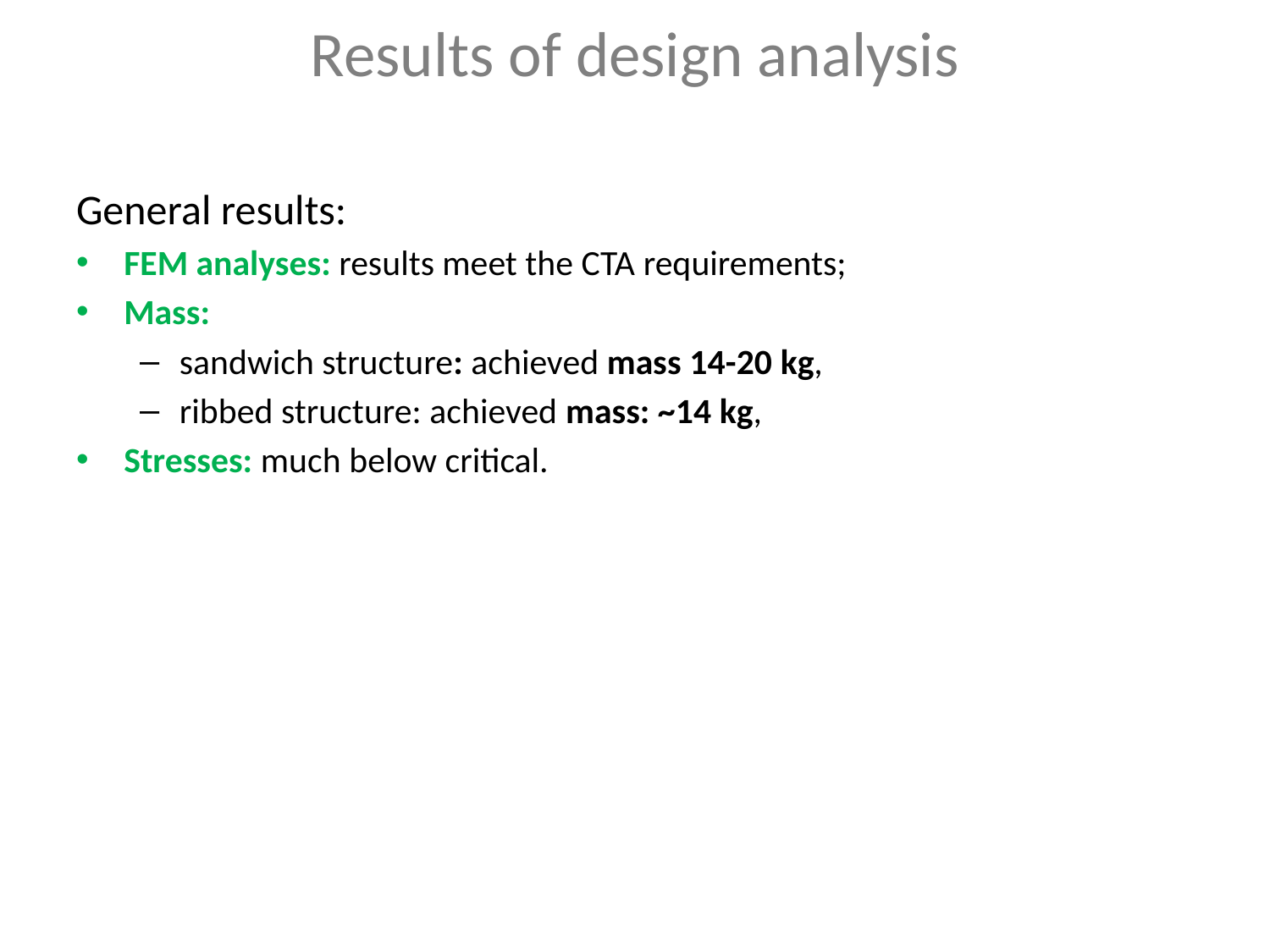

# Results of design analysis
General results:
FEM analyses: results meet the CTA requirements;
Mass:
sandwich structure: achieved mass 14-20 kg,
ribbed structure: achieved mass: ~14 kg,
Stresses: much below critical.